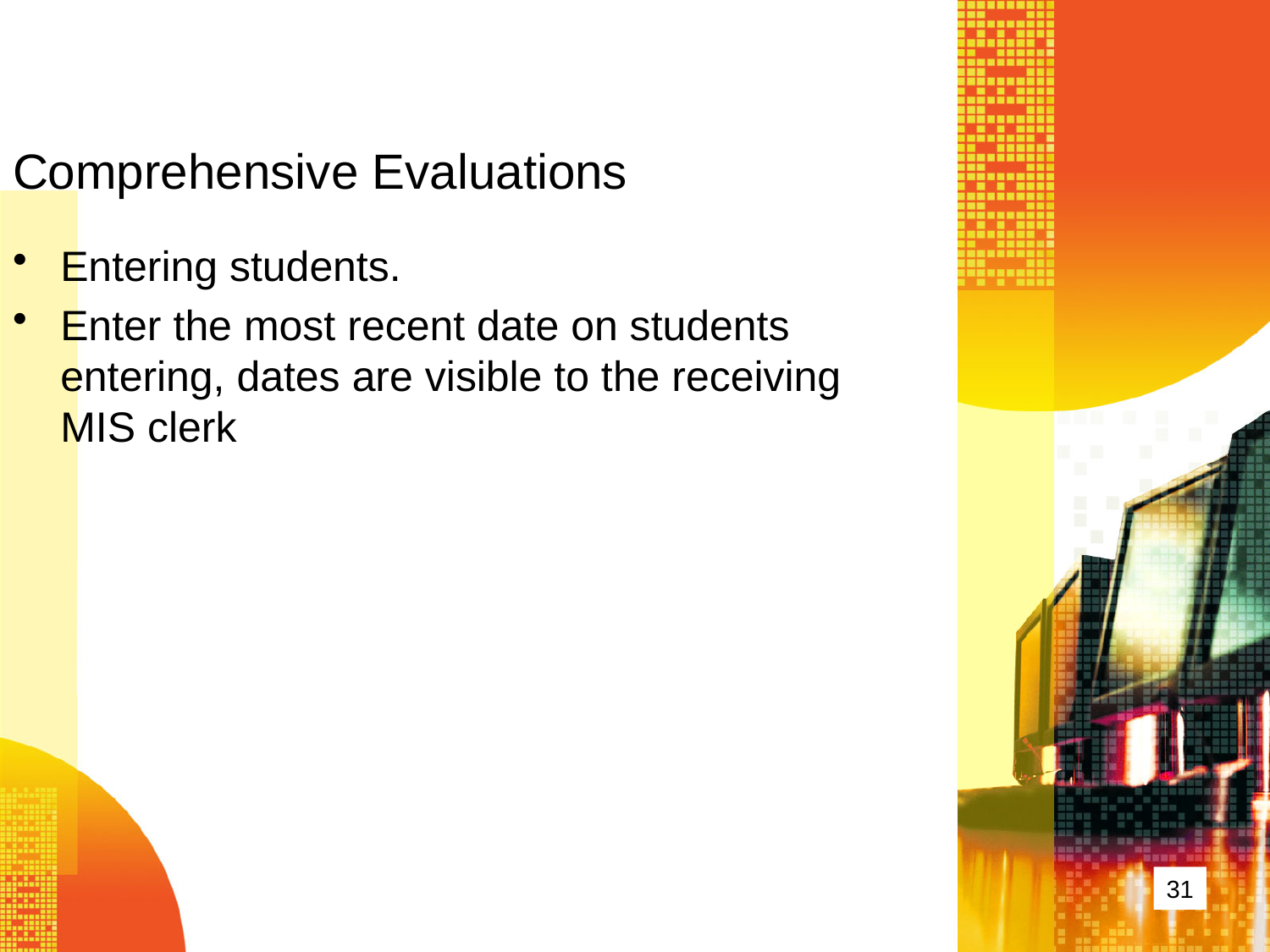

Comprehensive Evaluations
Entering students.
Enter the most recent date on students entering, dates are visible to the receiving MIS clerk
31